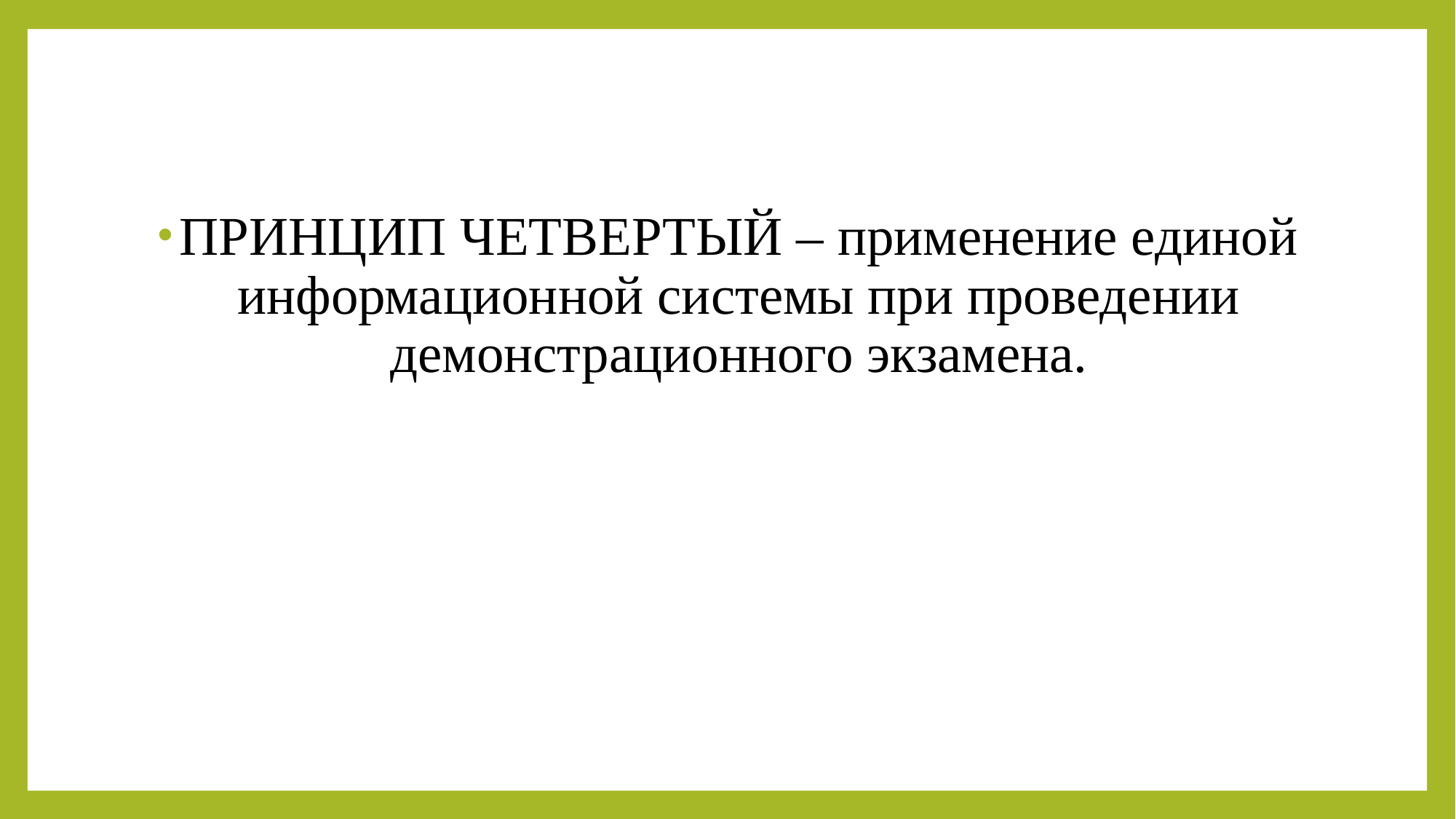

#
ПРИНЦИП ЧЕТВЕРТЫЙ – применение единой информационной системы при проведении демонстрационного экзамена.